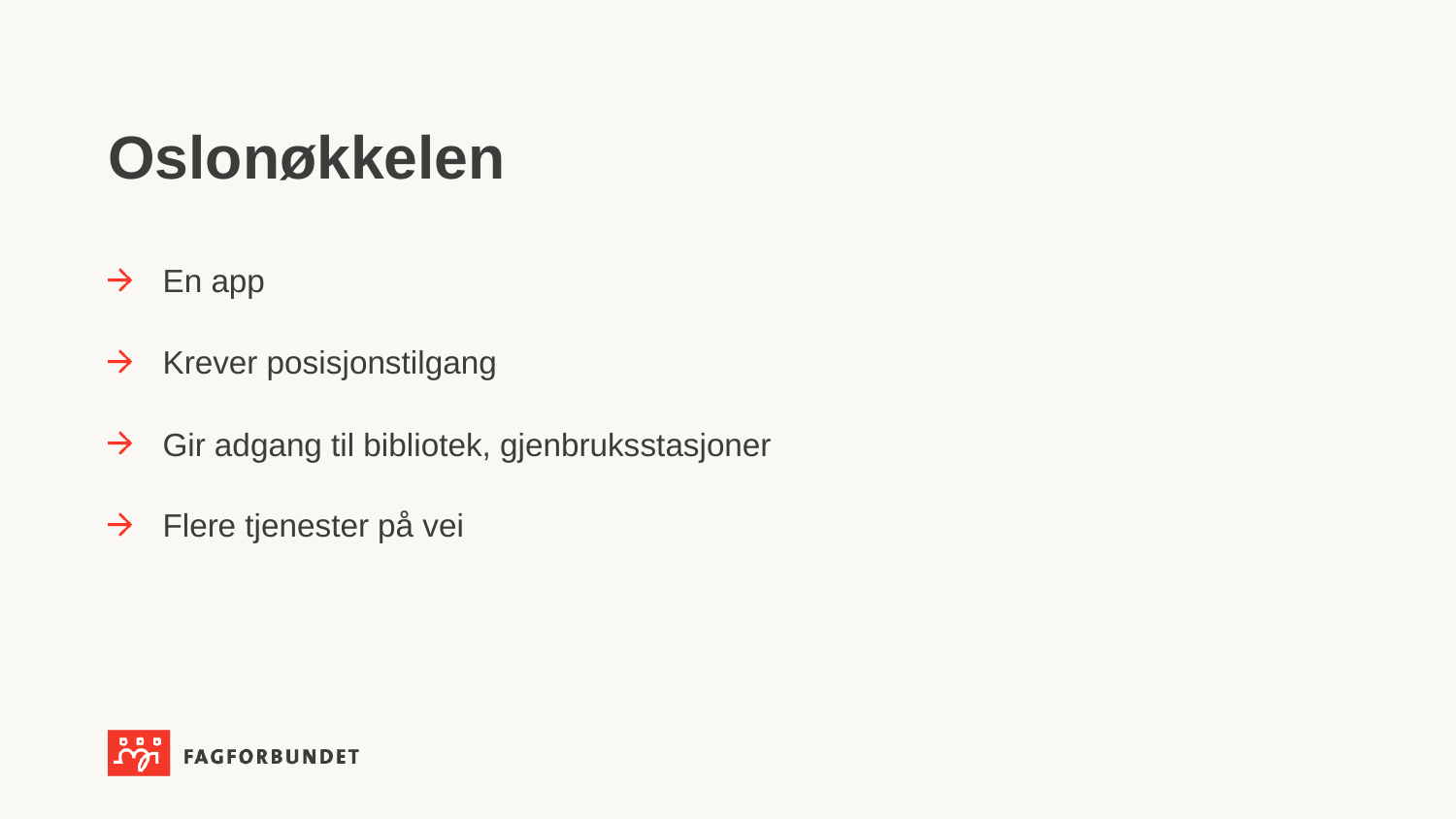

# Oslonøkkelen
En app
Krever posisjonstilgang
Gir adgang til bibliotek, gjenbruksstasjoner
Flere tjenester på vei